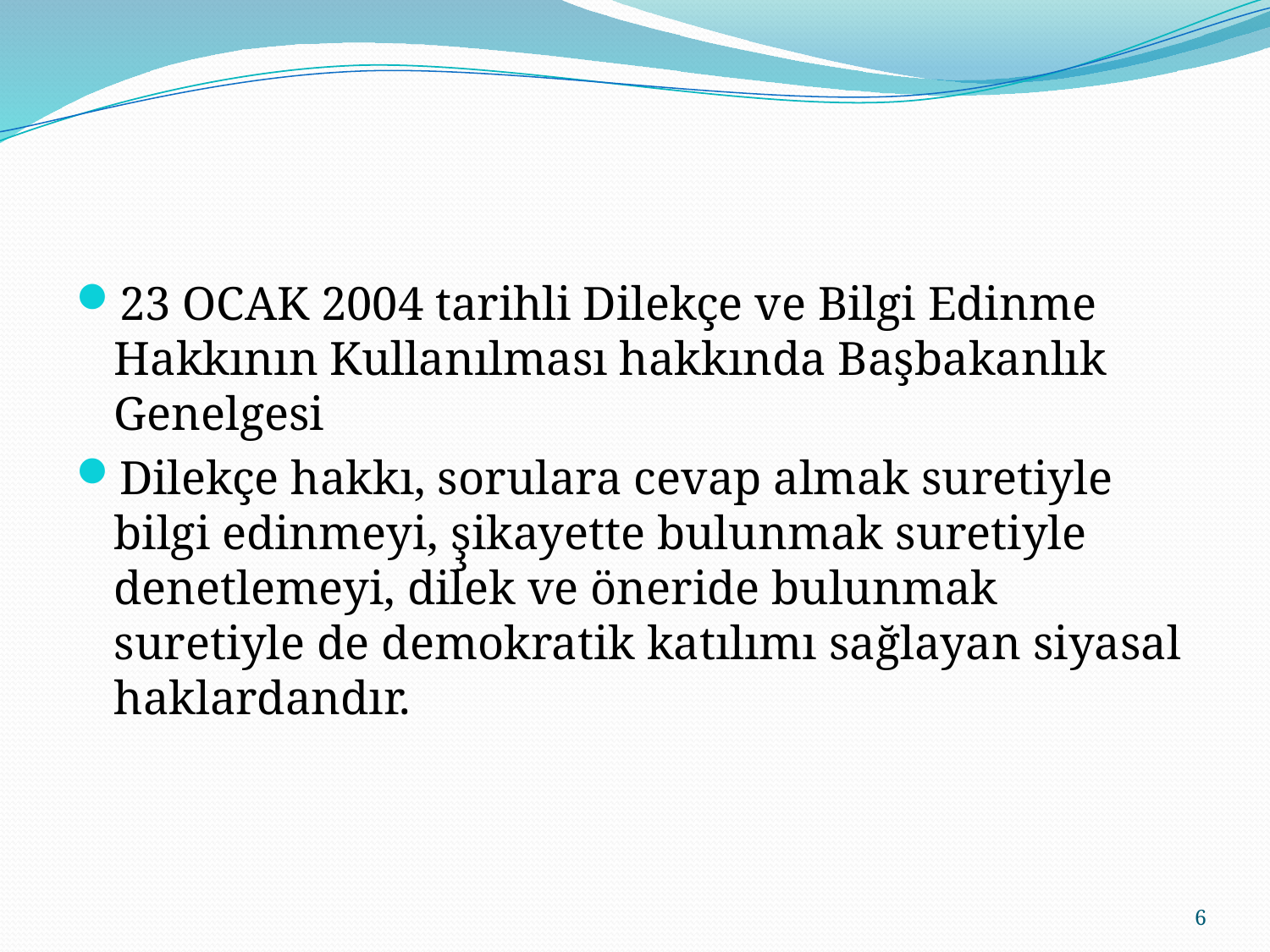

#
23 OCAK 2004 tarihli Dilekçe ve Bilgi Edinme Hakkının Kullanılması hakkında Başbakanlık Genelgesi
Dilekçe hakkı, sorulara cevap almak suretiyle bilgi edinmeyi, ş̧ikayette bulunmak suretiyle denetlemeyi, dilek ve öneride bulunmak suretiyle de demokratik katılımı sağlayan siyasal haklardandır.
6